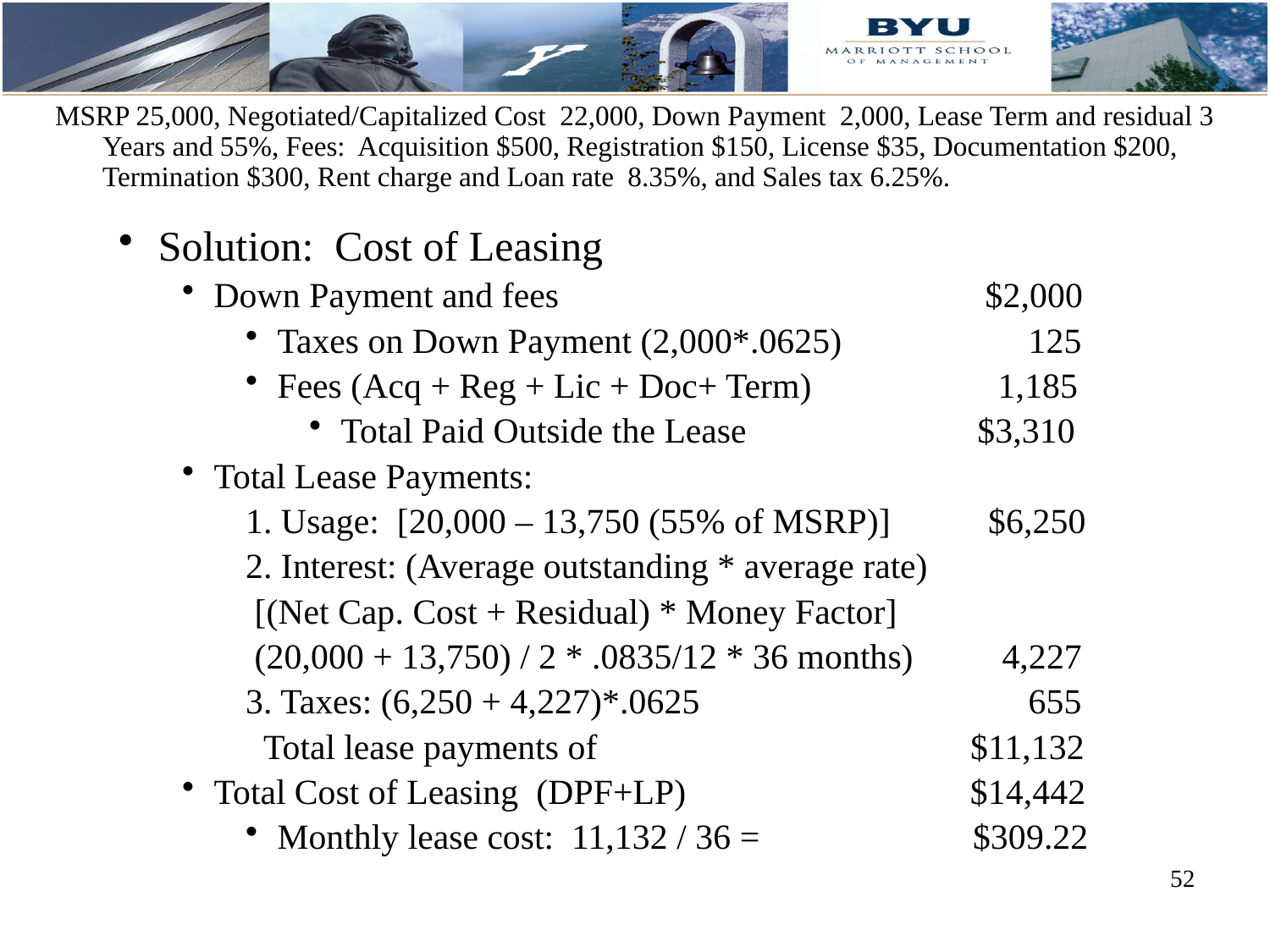

MSRP 25,000, Negotiated/Capitalized Cost  22,000, Down Payment  2,000, Lease Term and residual 3 Years and 55%, Fees:  Acquisition $500, Registration $150, License $35, Documentation $200, Termination $300, Rent charge and Loan rate  8.35%, and Sales tax 6.25%.

Solution:  Cost of Leasing
Down Payment and fees                                                $2,000
Taxes on Down Payment (2,000*.0625)                     125
Fees (Acq + Reg + Lic + Doc+ Term)                     1,185
Total Paid Outside the Lease                          $3,310
Total Lease Payments:
1. Usage:  [20,000 – 13,750 (55% of MSRP)]           $6,250
2. Interest: (Average outstanding * average rate)
 [(Net Cap. Cost + Residual) * Money Factor]
 (20,000 + 13,750) / 2 * .0835/12 * 36 months)          4,227
3. Taxes: (6,250 + 4,227)*.0625                                     655
  Total lease payments of                                          $11,132
Total Cost of Leasing  (DPF+LP)                                $14,442
Monthly lease cost:  11,132 / 36 =                        $309.22